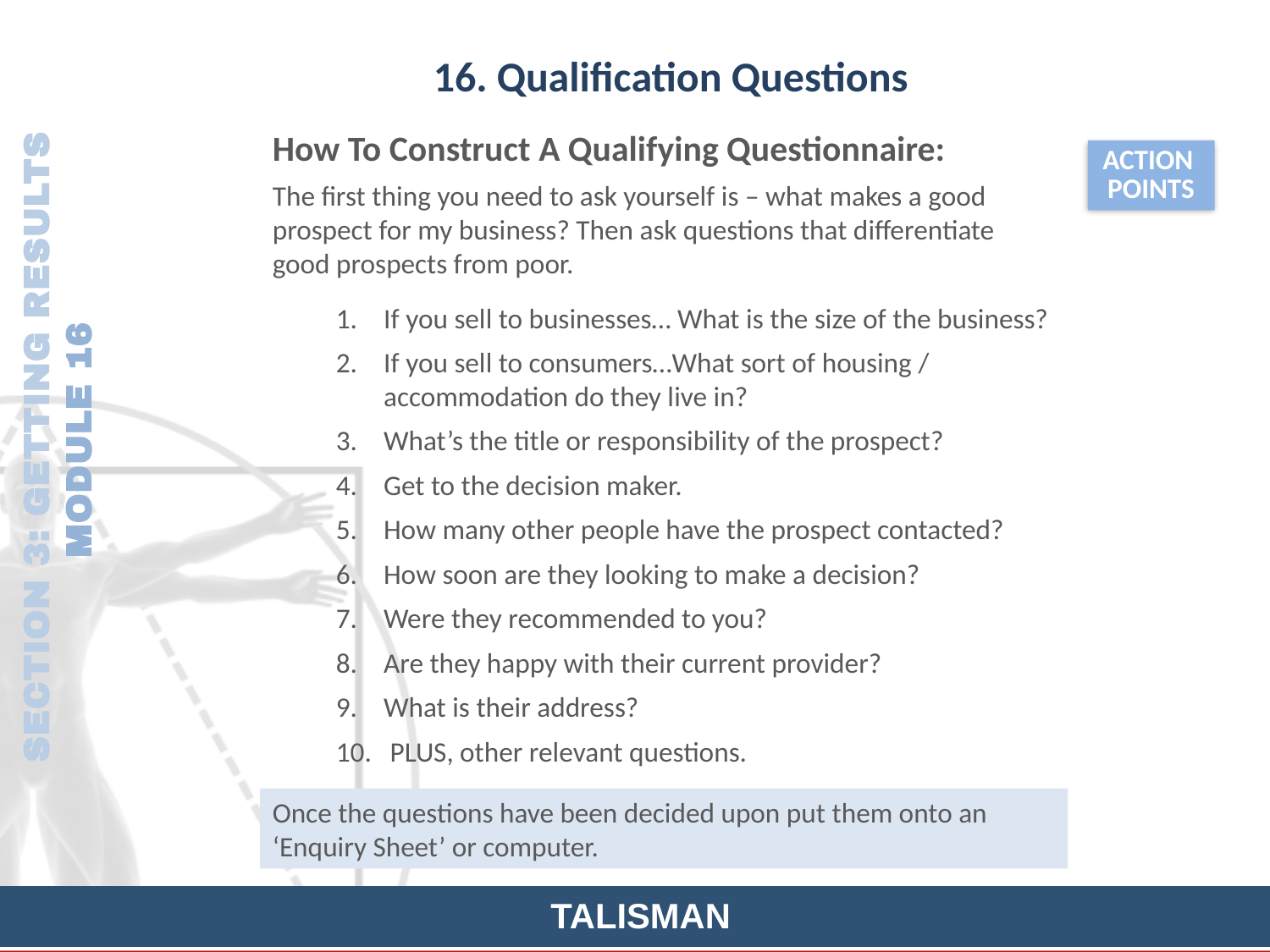

16. Qualification Questions
How To Construct A Qualifying Questionnaire:

ACTION
POINTS
The first thing you need to ask yourself is – what makes a good prospect for my business? Then ask questions that differentiate good prospects from poor.
If you sell to businesses… What is the size of the business?
If you sell to consumers…What sort of housing / accommodation do they live in?
What’s the title or responsibility of the prospect?
Get to the decision maker.
How many other people have the prospect contacted?
How soon are they looking to make a decision?
Were they recommended to you?
Are they happy with their current provider?
What is their address?
 PLUS, other relevant questions.
SECTION 3: GETTING RESULTS
MODULE 16
Once the questions have been decided upon put them onto an ‘Enquiry Sheet’ or computer.